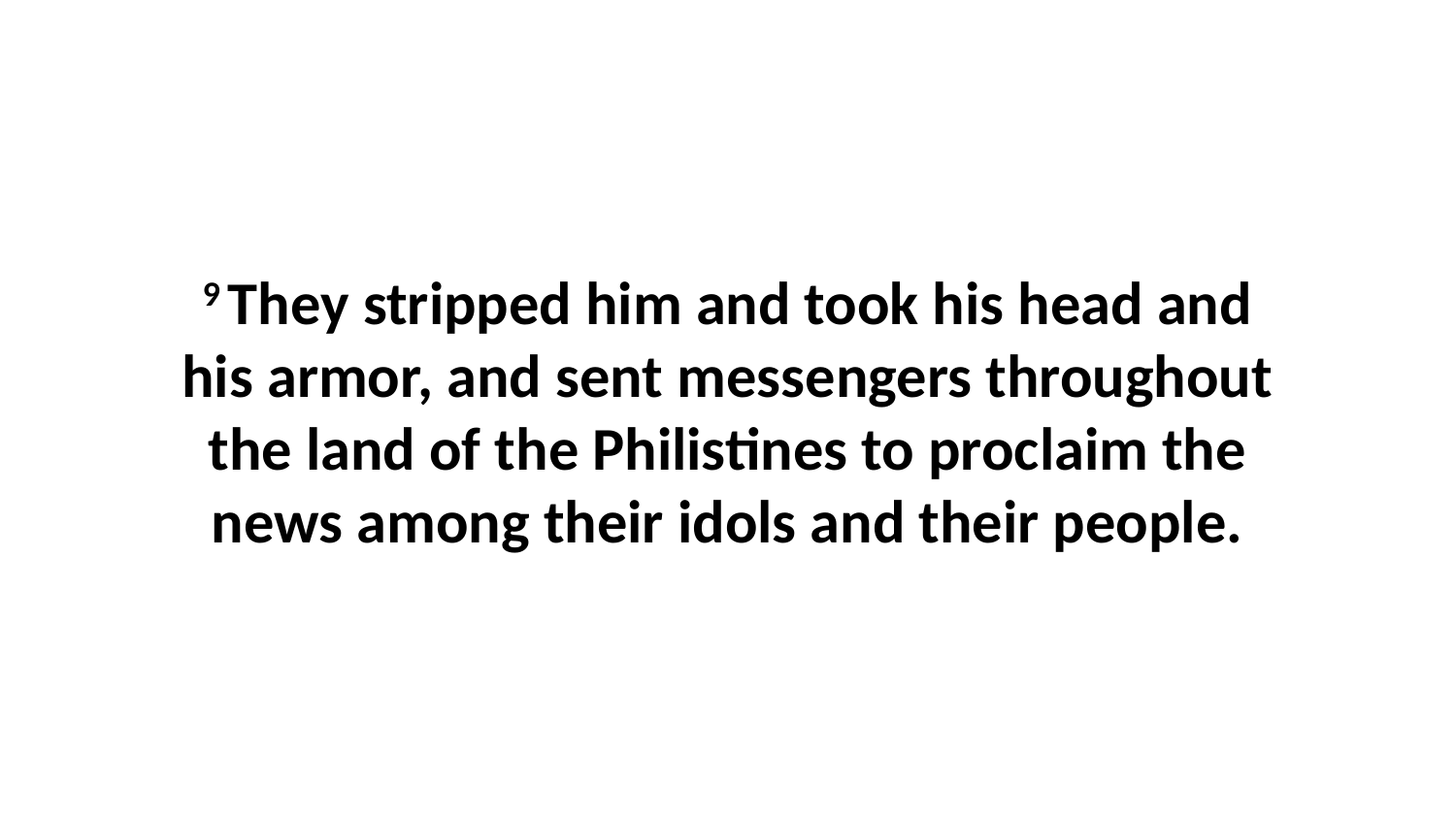

9 They stripped him and took his head and his armor, and sent messengers throughout the land of the Philistines to proclaim the news among their idols and their people.